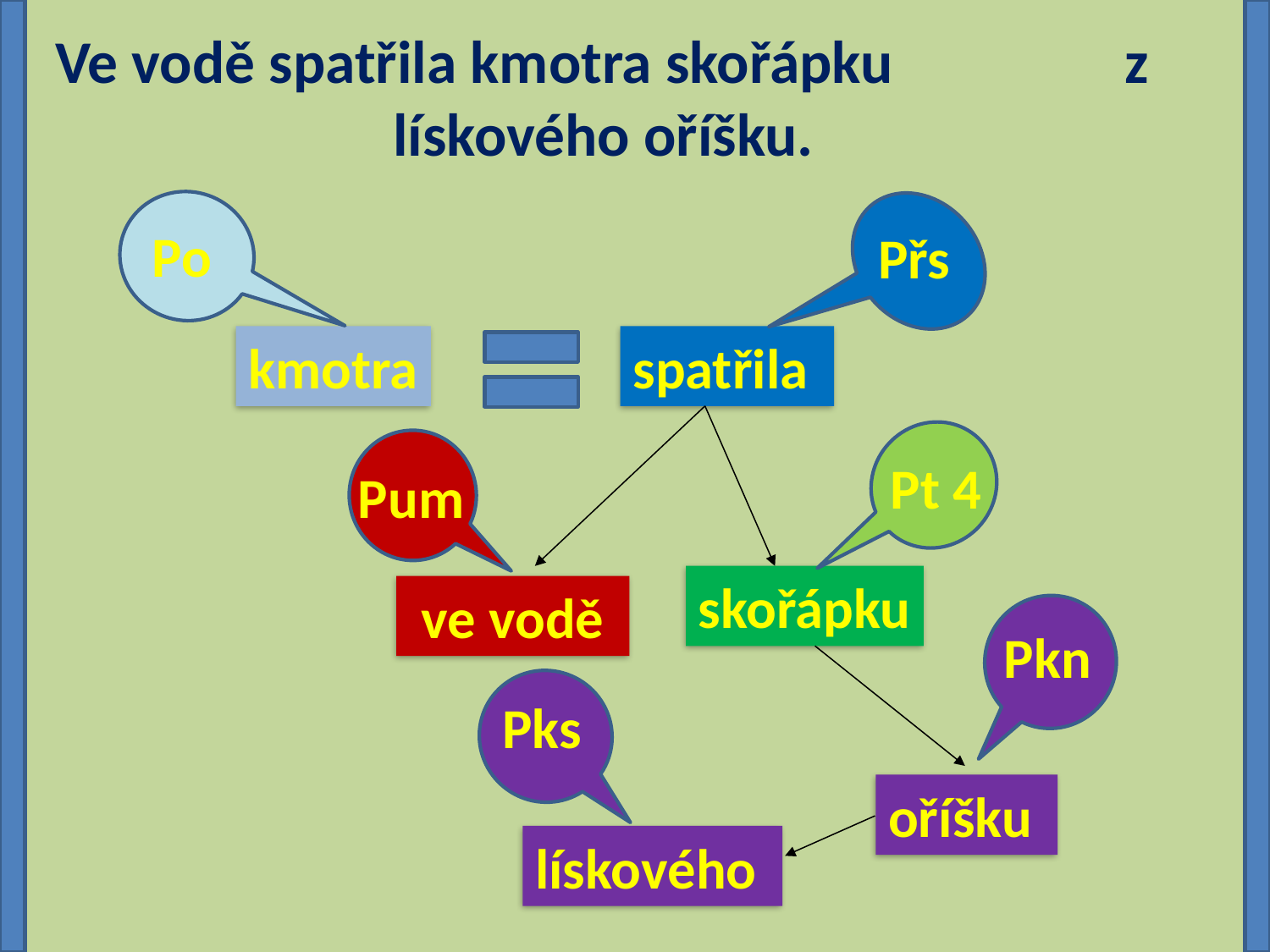

Ve vodě spatřila kmotra skořápku                 z lískového oříšku.

Po
Přs

kmotra
spatřila

Pt 4
Pum
skořápku
 ve vodě

Pkn

Pks
oříšku

lískového